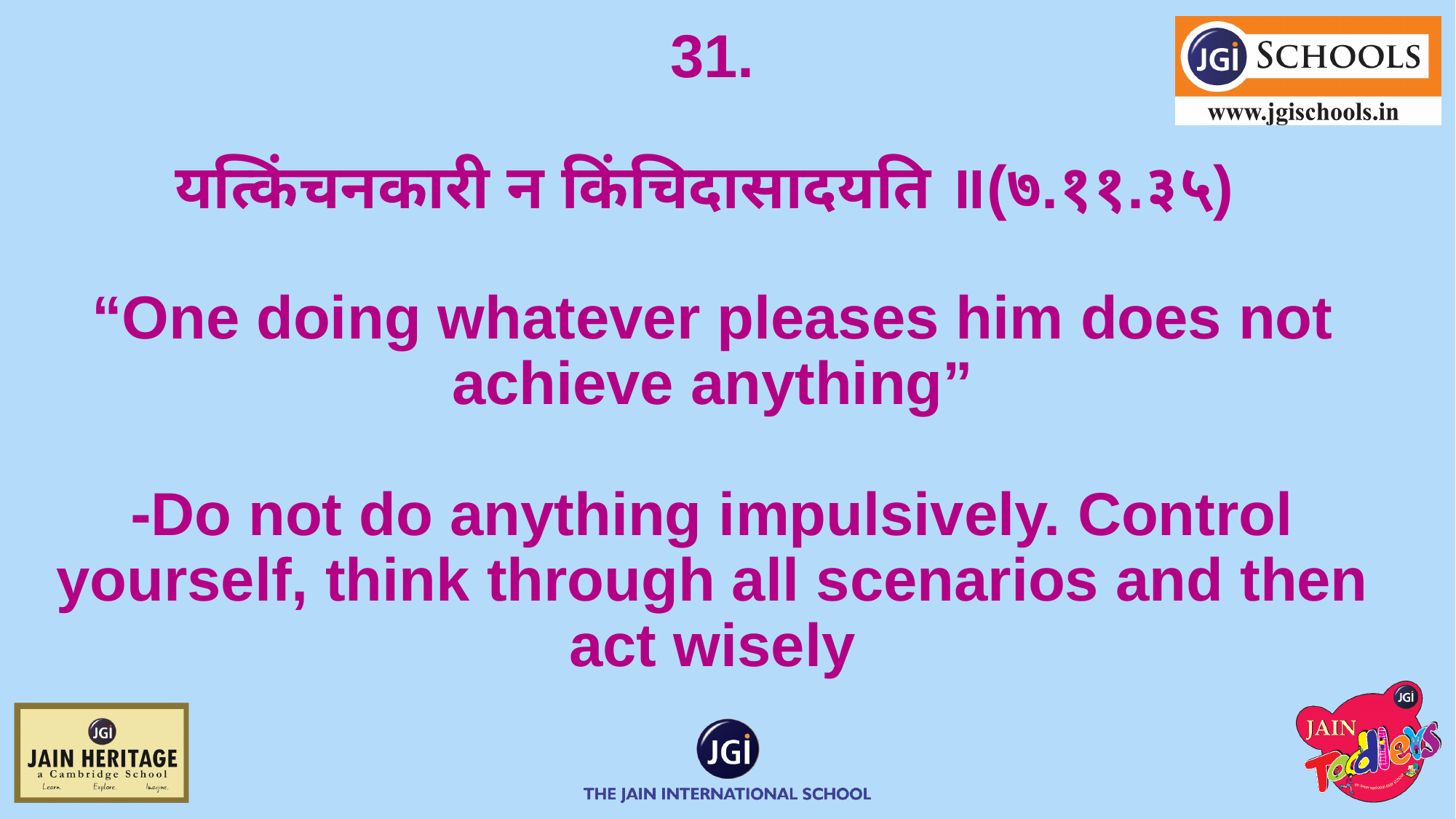

# 31. यत्किंचनकारी न किंचिदासादयति ॥(७.११.३५)  “One doing whatever pleases him does not achieve anything” ⁃Do not do anything impulsively. Control yourself, think through all scenarios and then act wisely